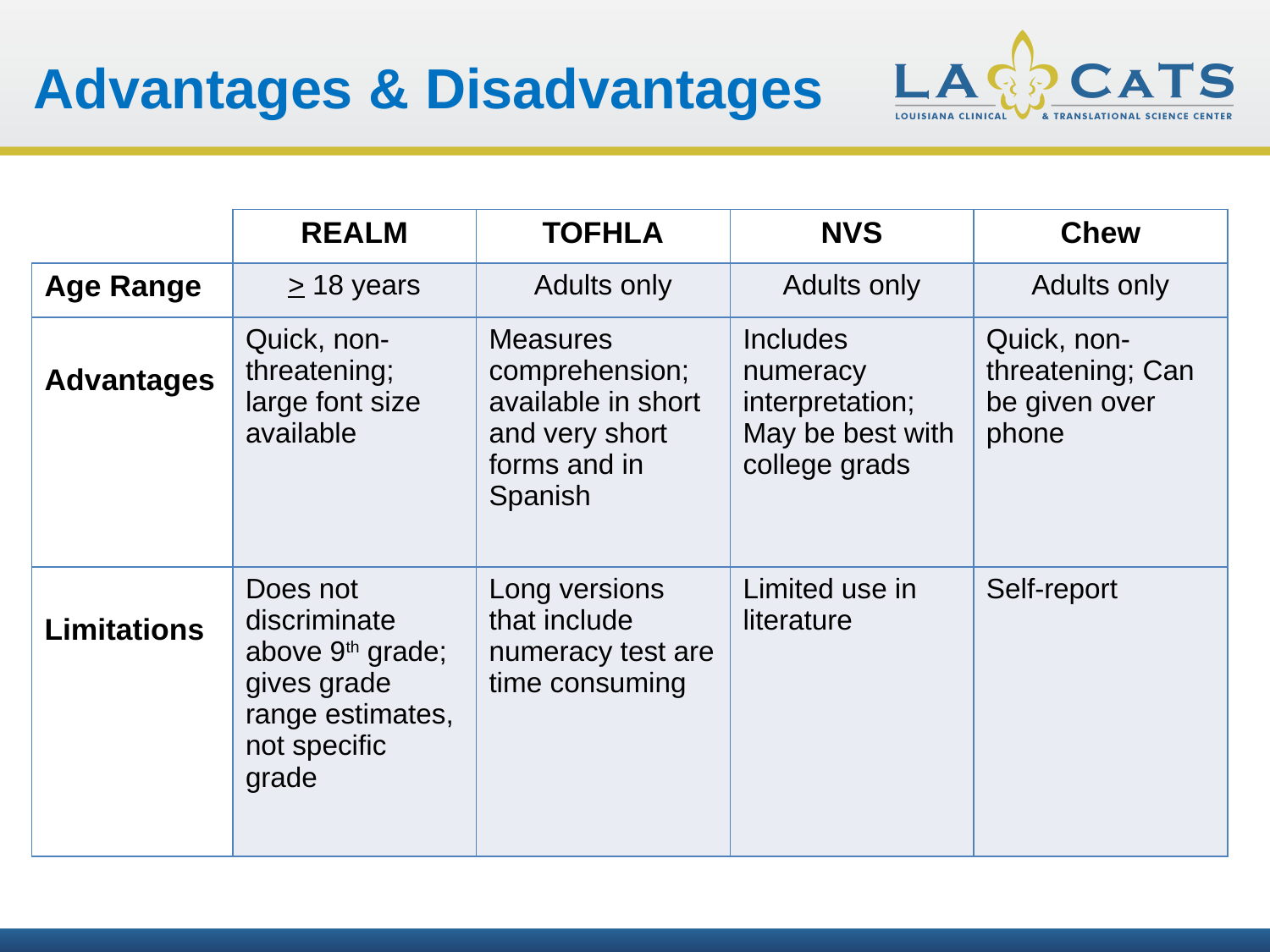

Advantages & Disadvantages
|  | REALM | TOFHLA | NVS | Chew |
| --- | --- | --- | --- | --- |
| Age Range | > 18 years | Adults only | Adults only | Adults only |
| Advantages | Quick, non-threatening; large font size available | Measures comprehension; available in short and very short forms and in Spanish | Includes numeracy interpretation; May be best with college grads | Quick, non-threatening; Can be given over phone |
| Limitations | Does not discriminate above 9th grade; gives grade range estimates, not specific grade | Long versions that include numeracy test are time consuming | Limited use in literature | Self-report |